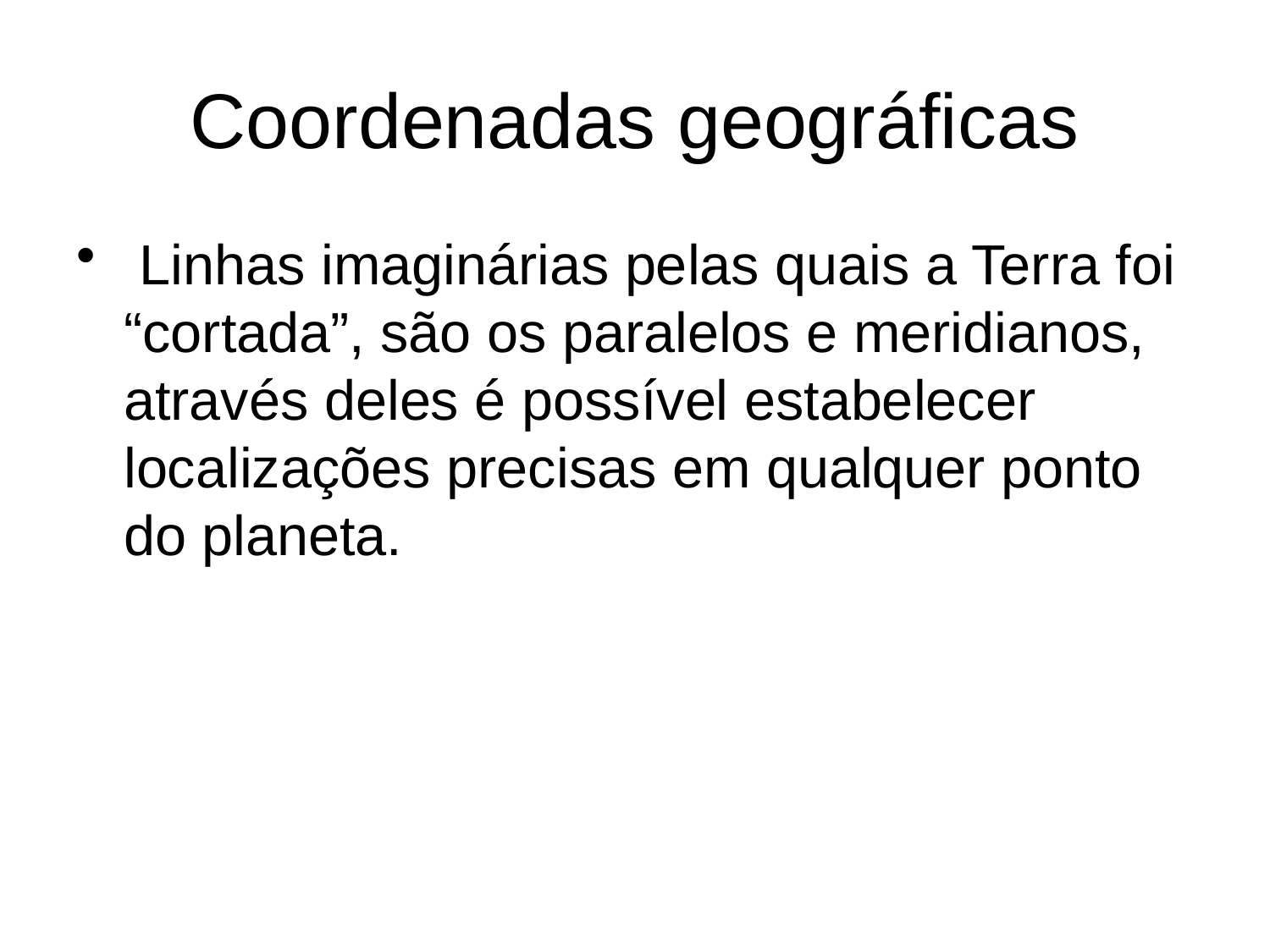

# Coordenadas geográficas
 Linhas imaginárias pelas quais a Terra foi “cortada”, são os paralelos e meridianos, através deles é possível estabelecer localizações precisas em qualquer ponto do planeta.